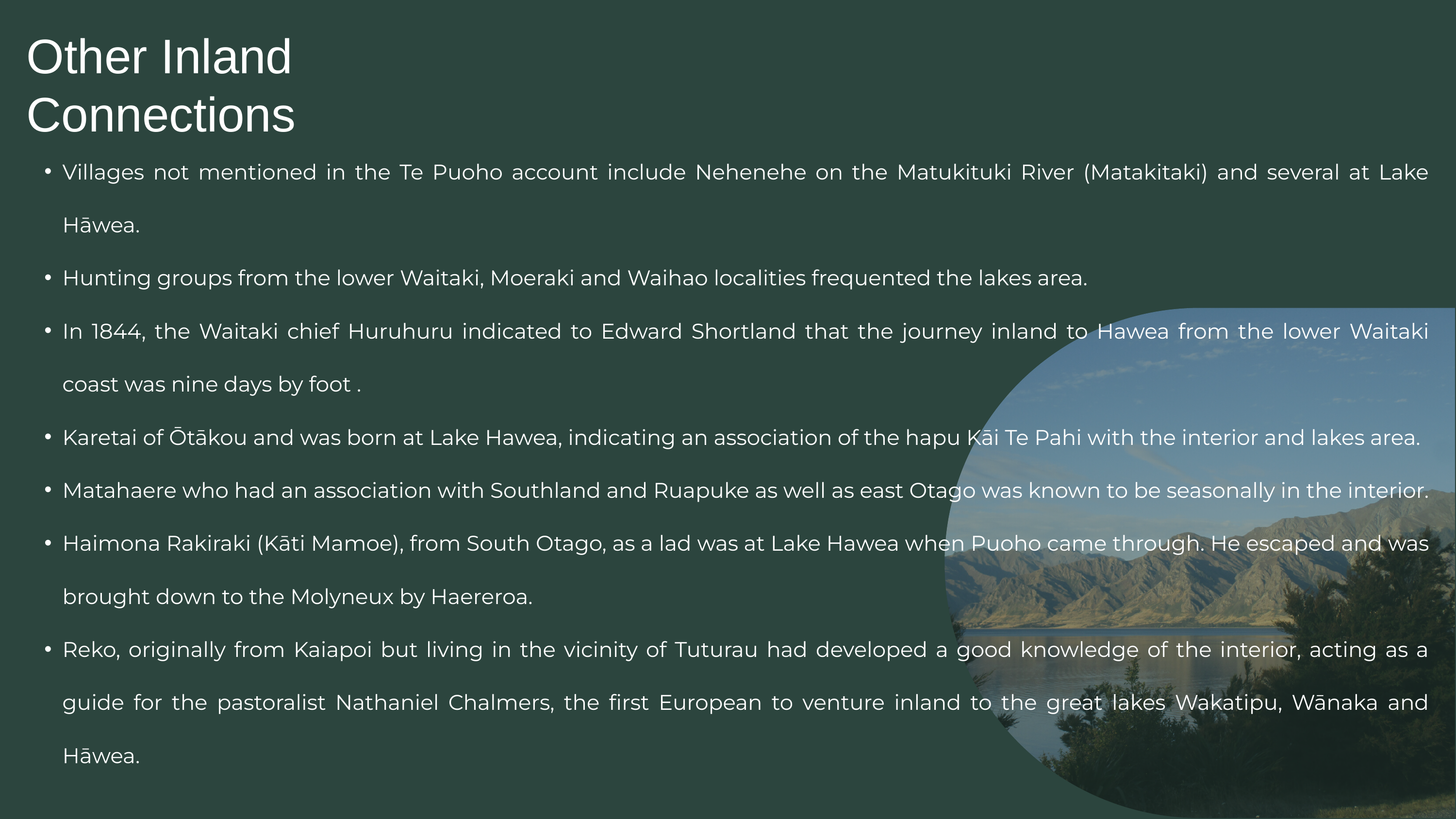

Other Inland Connections
Villages not mentioned in the Te Puoho account include Nehenehe on the Matukituki River (Matakitaki) and several at Lake Hāwea.
Hunting groups from the lower Waitaki, Moeraki and Waihao localities frequented the lakes area.
In 1844, the Waitaki chief Huruhuru indicated to Edward Shortland that the journey inland to Hawea from the lower Waitaki coast was nine days by foot .
Karetai of Ōtākou and was born at Lake Hawea, indicating an association of the hapu Kāi Te Pahi with the interior and lakes area.
Matahaere who had an association with Southland and Ruapuke as well as east Otago was known to be seasonally in the interior.
Haimona Rakiraki (Kāti Mamoe), from South Otago, as a lad was at Lake Hawea when Puoho came through. He escaped and was brought down to the Molyneux by Haereroa.
Reko, originally from Kaiapoi but living in the vicinity of Tuturau had developed a good knowledge of the interior, acting as a guide for the pastoralist Nathaniel Chalmers, the first European to venture inland to the great lakes Wakatipu, Wānaka and Hāwea.